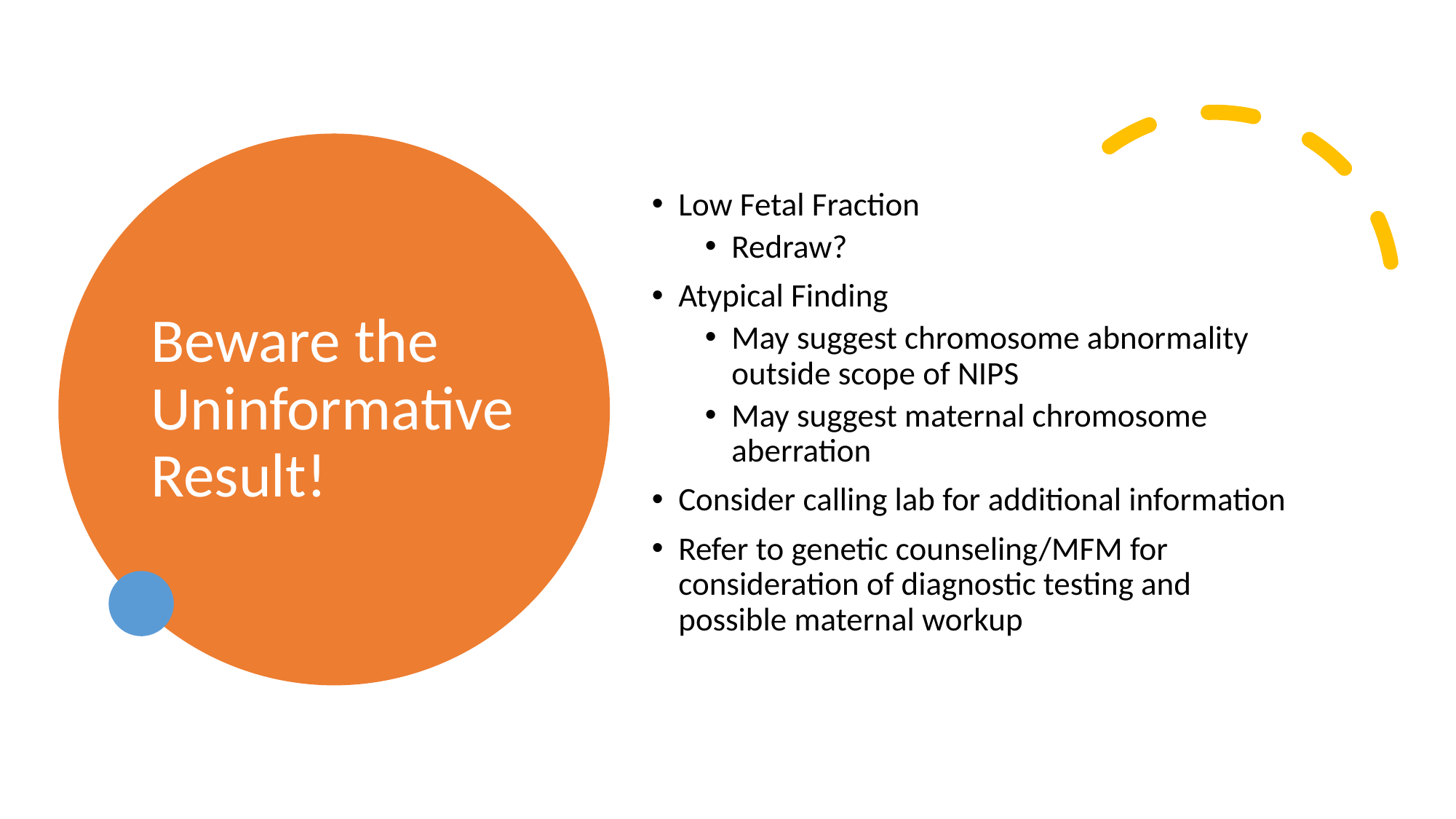

# Beware the Uninformative Result!
Low Fetal Fraction
Redraw?
Atypical Finding
May suggest chromosome abnormality outside scope of NIPS
May suggest maternal chromosome aberration
Consider calling lab for additional information
Refer to genetic counseling/MFM for consideration of diagnostic testing and possible maternal workup